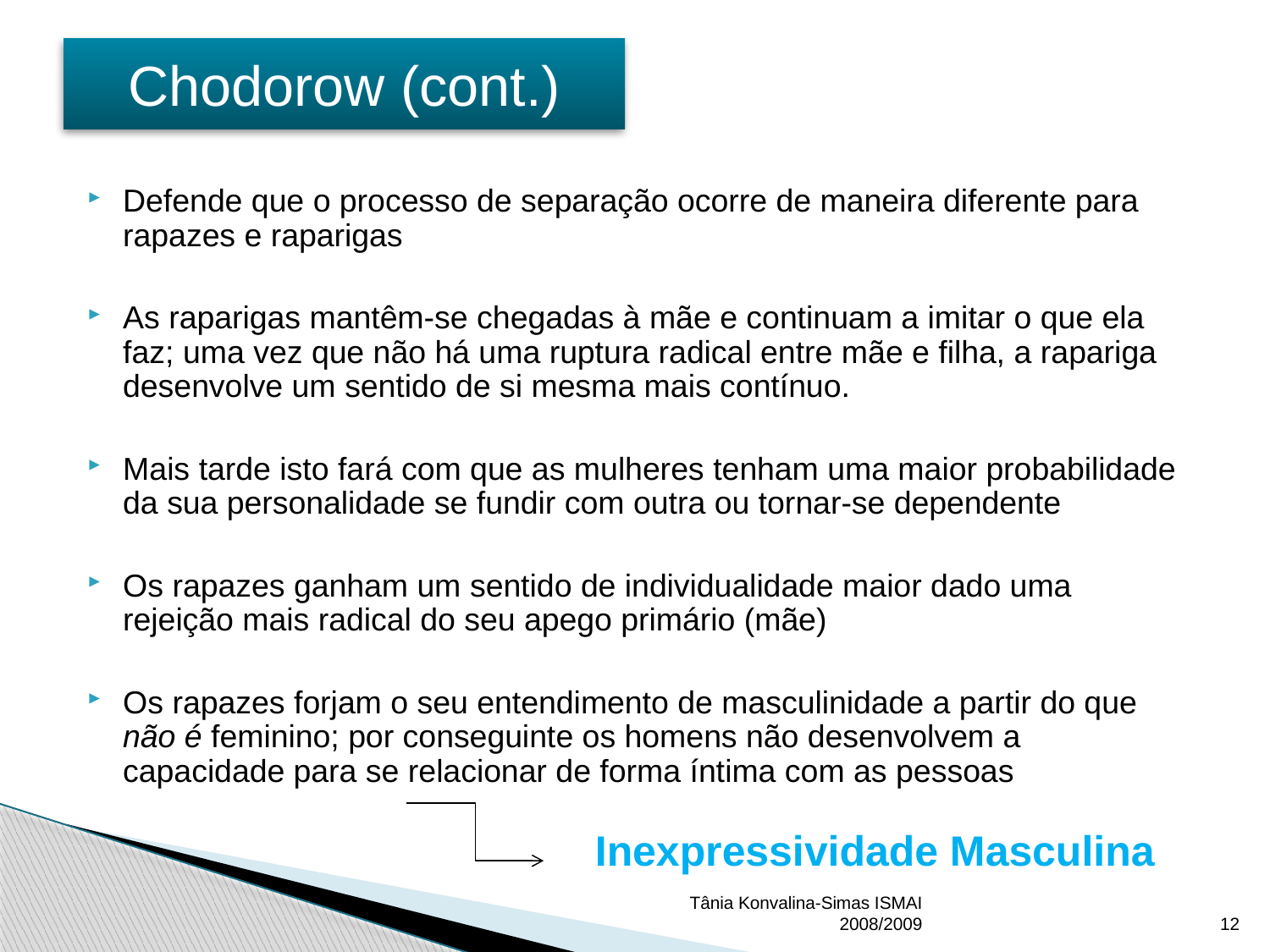

# Chodorow (cont.)
Defende que o processo de separação ocorre de maneira diferente para rapazes e raparigas

As raparigas mantêm-se chegadas à mãe e continuam a imitar o que ela faz; uma vez que não há uma ruptura radical entre mãe e filha, a rapariga desenvolve um sentido de si mesma mais contínuo.

Mais tarde isto fará com que as mulheres tenham uma maior probabilidade da sua personalidade se fundir com outra ou tornar-se dependente

Os rapazes ganham um sentido de individualidade maior dado uma rejeição mais radical do seu apego primário (mãe)

Os rapazes forjam o seu entendimento de masculinidade a partir do que não é feminino; por conseguinte os homens não desenvolvem a capacidade para se relacionar de forma íntima com as pessoas
                    Inexpressividade Masculina

Tânia Konvalina-Simas ISMAI 2008/2009
12